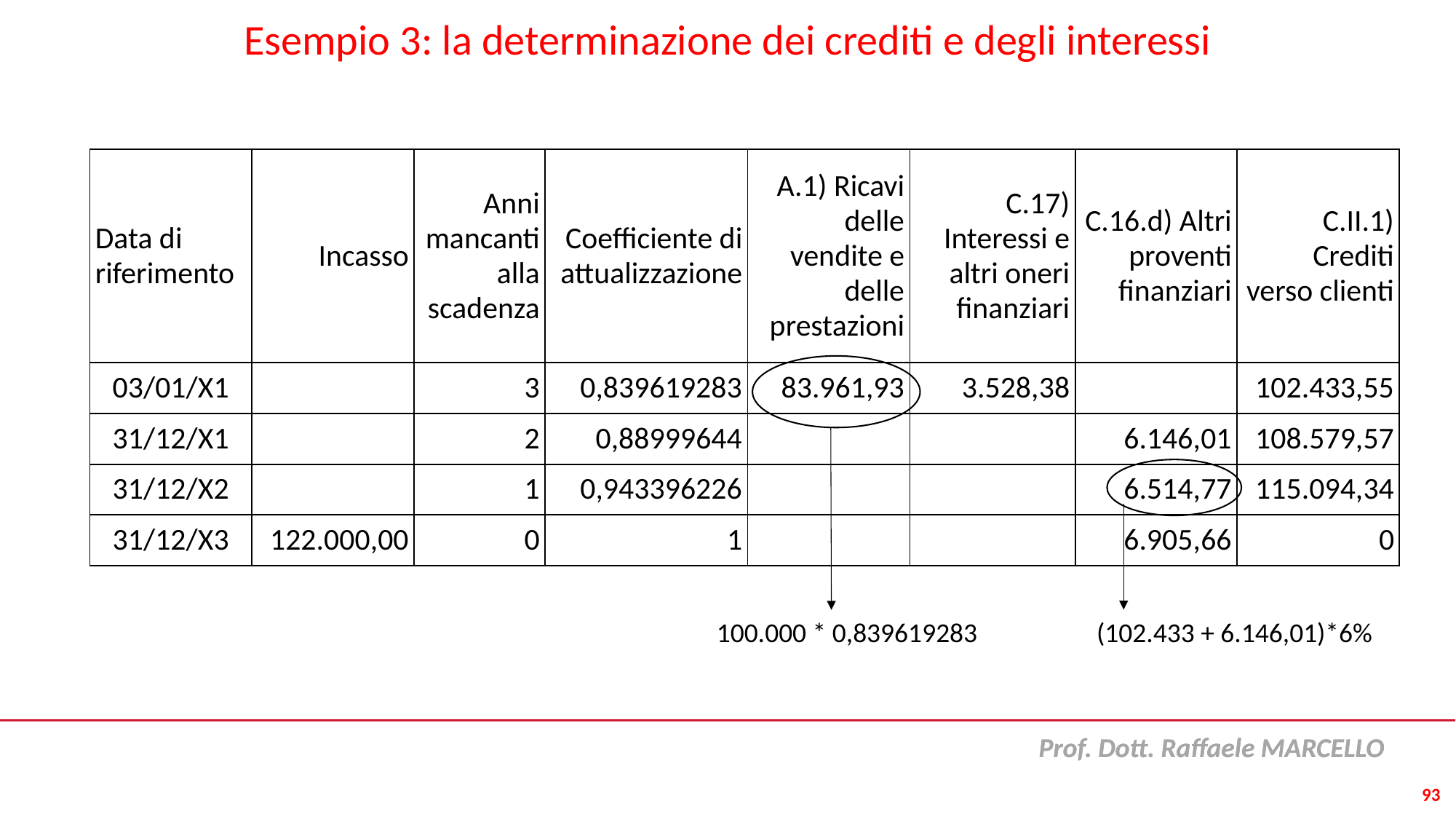

# Esempio 3: la determinazione dei crediti e degli interessi
| Data di riferimento | Incasso | Anni mancanti alla scadenza | Coefficiente di attualizzazione | A.1) Ricavi delle vendite e delle prestazioni | C.17) Interessi e altri oneri finanziari | C.16.d) Altri proventi finanziari | C.II.1) Crediti verso clienti |
| --- | --- | --- | --- | --- | --- | --- | --- |
| 03/01/X1 |  | 3 | 0,839619283 | 83.961,93 | 3.528,38 |  | 102.433,55 |
| 31/12/X1 |  | 2 | 0,88999644 |  |  | 6.146,01 | 108.579,57 |
| 31/12/X2 |  | 1 | 0,943396226 |  |  | 6.514,77 | 115.094,34 |
| 31/12/X3 | 122.000,00 | 0 | 1 |  |  | 6.905,66 | 0 |

(102.433 + 6.146,01)*6%
100.000 * 0,839619283
93